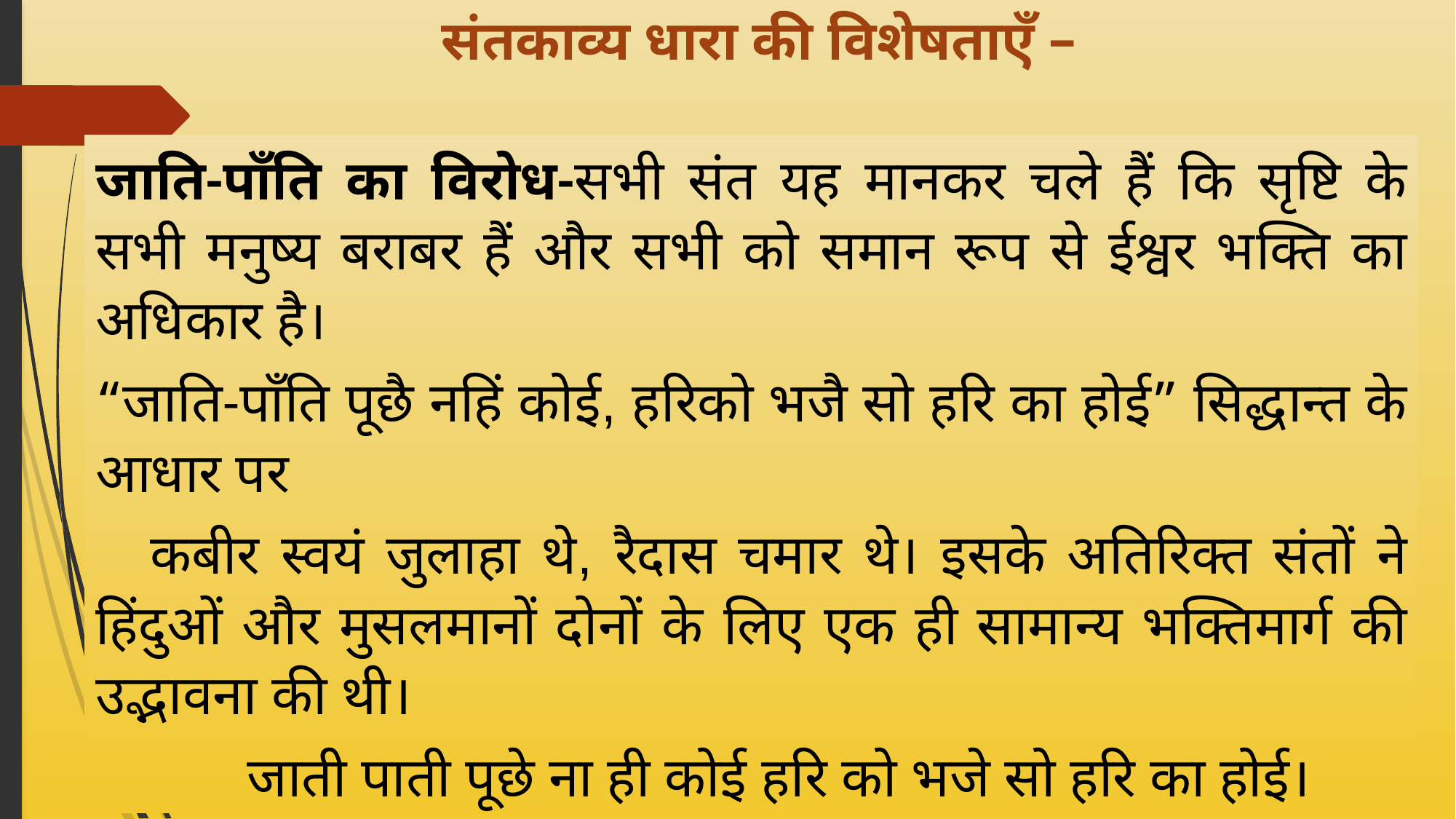

# संतकाव्य धारा की विशेषताएँ –
जाति-पाँति का विरोध-सभी संत यह मानकर चले हैं कि सृष्टि के सभी मनुष्य बराबर हैं और सभी को समान रूप से ईश्वर भक्ति का अधिकार है।
“जाति-पाँति पूछै नहिं कोई, हरिको भजै सो हरि का होई” सिद्धान्त के आधार पर
कबीर स्वयं जुलाहा थे, रैदास चमार थे। इसके अतिरिक्त संतों ने हिंदुओं और मुसलमानों दोनों के लिए एक ही सामान्य भक्तिमार्ग की उद्भावना की थी।
जाती पाती पूछे ना ही कोई हरि को भजे सो हरि का होई।
गुरु की महत्ता-
संत काव्य में सभी संतों ने गुरु को विशेष महत्त्व दिया है। अधिकांश संतों ने गुरु को ईश्वर के समान माना है। समूचे संत काव्य में गुरु के महत्त्व का प्रतिपादन बहुत सरल किन्तु आकर्षक ढंग से हुआ है।
गुरु गोविंद दोऊ खड़े काके लागू पाय।
बलिहारी गुरु आपने गोविंद दियो मिलाय।।